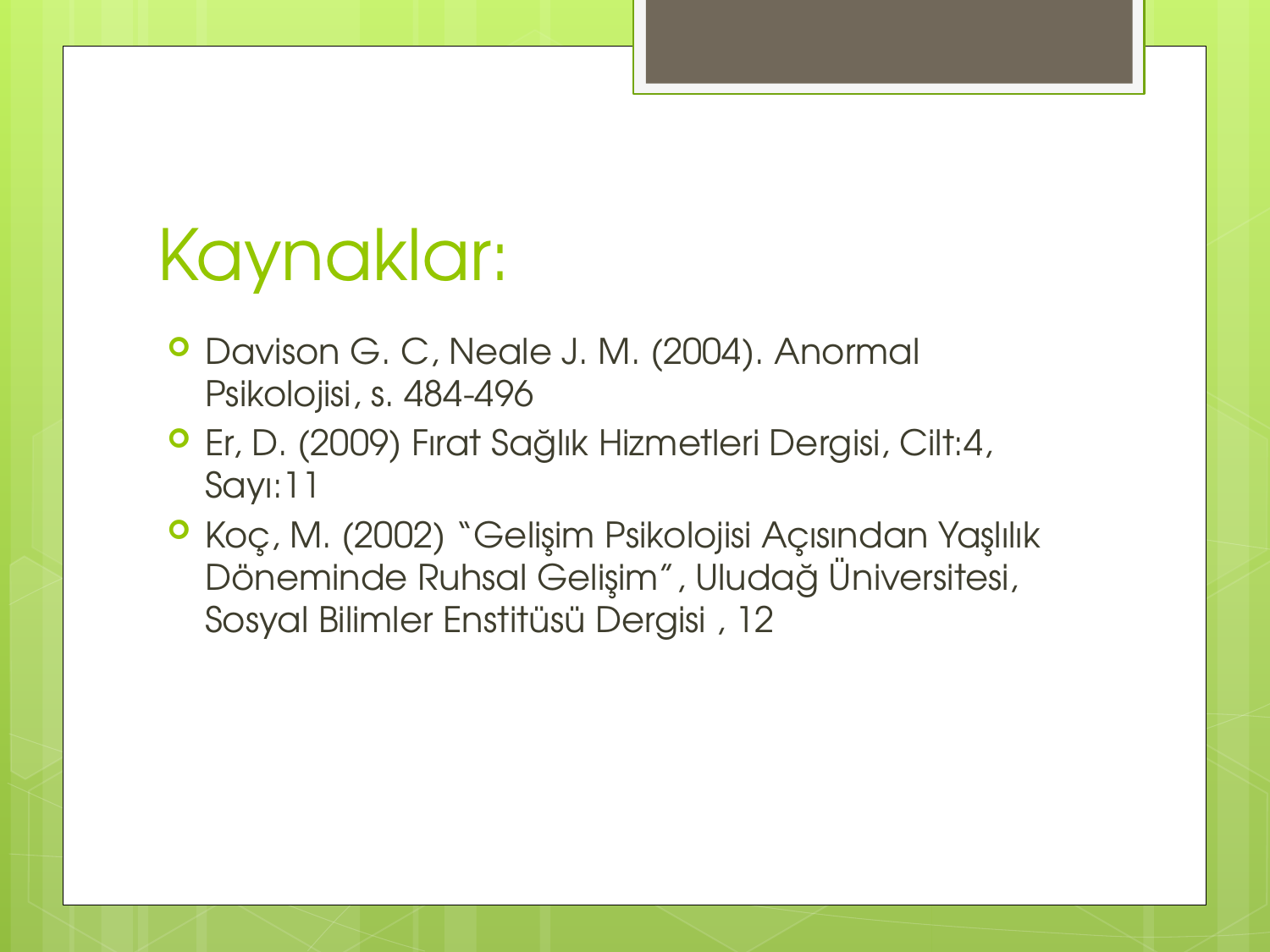

# Kaynaklar:
Davison G. C, Neale J. M. (2004). Anormal Psikolojisi, s. 484-496
Er, D. (2009) Fırat Sağlık Hizmetleri Dergisi, Cilt:4, Sayı:11
Koç, M. (2002) “Gelişim Psikolojisi Açısından Yaşlılık Döneminde Ruhsal Gelişim”, Uludağ Üniversitesi, Sosyal Bilimler Enstitüsü Dergisi , 12